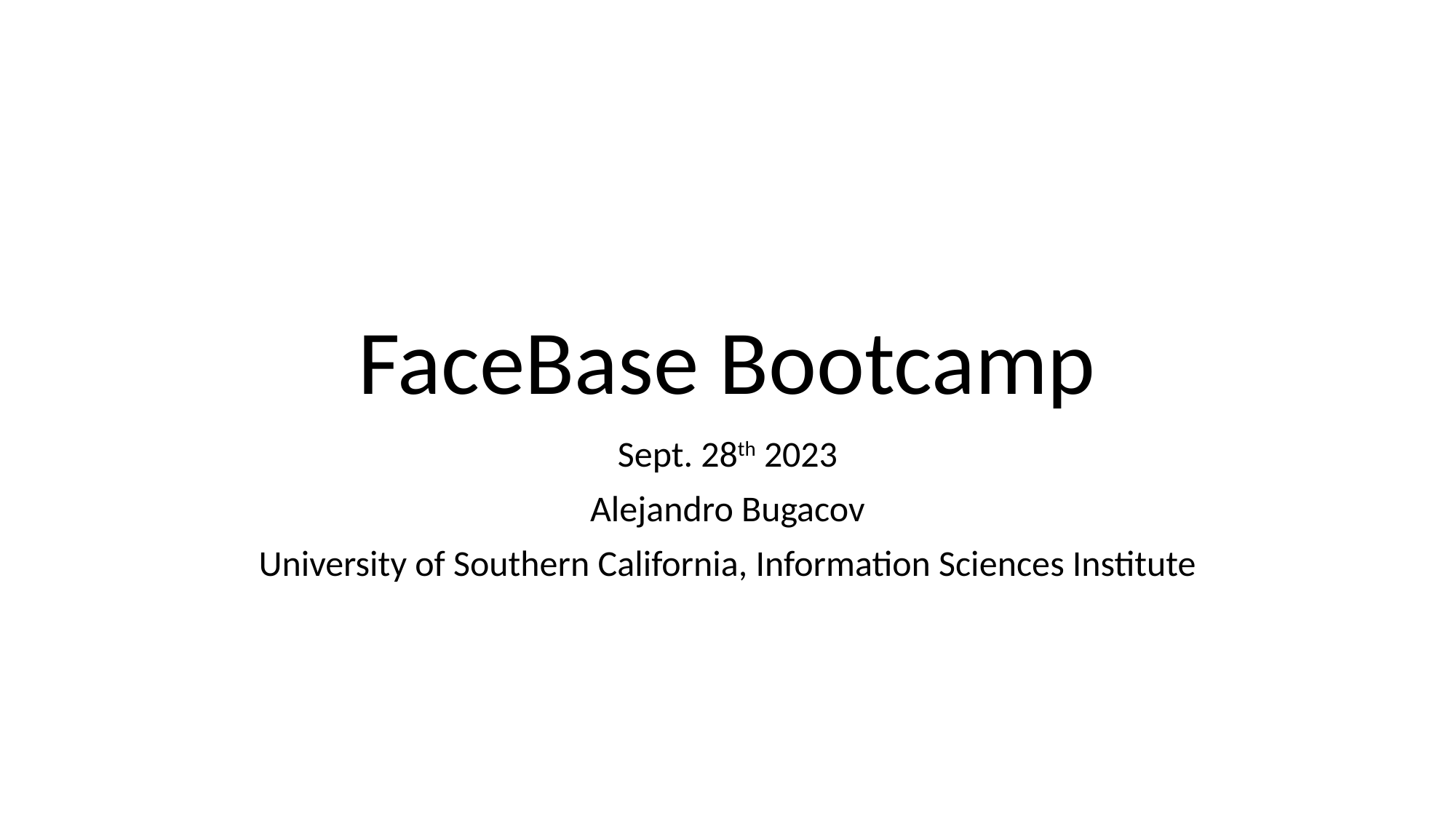

# FaceBase Bootcamp
Sept. 28th 2023
Alejandro Bugacov
University of Southern California, Information Sciences Institute